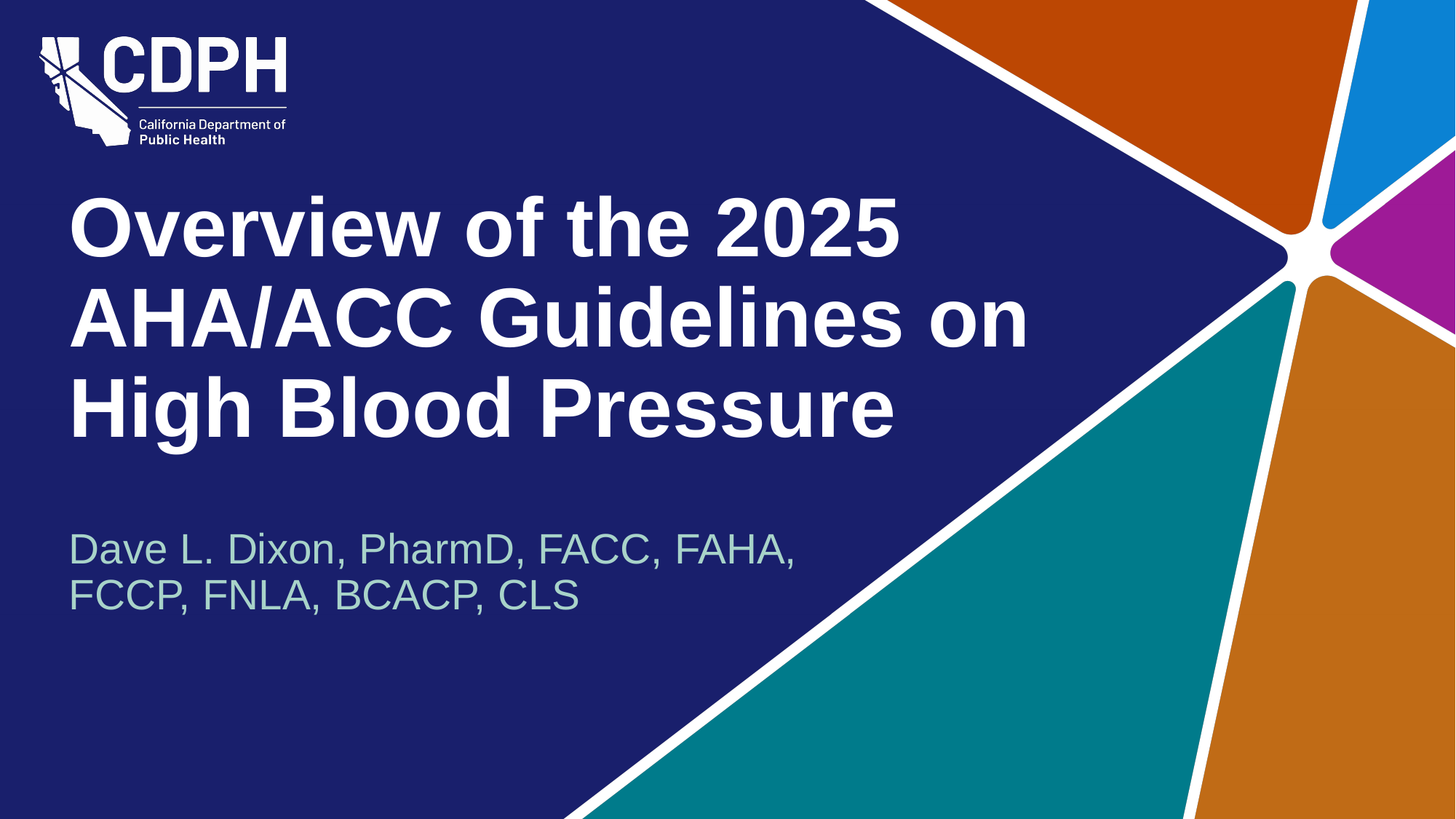

# Overview of the 2025 AHA/ACC Guidelines on High Blood Pressure
Dave L. Dixon, PharmD, FACC, FAHA, FCCP, FNLA, BCACP, CLS